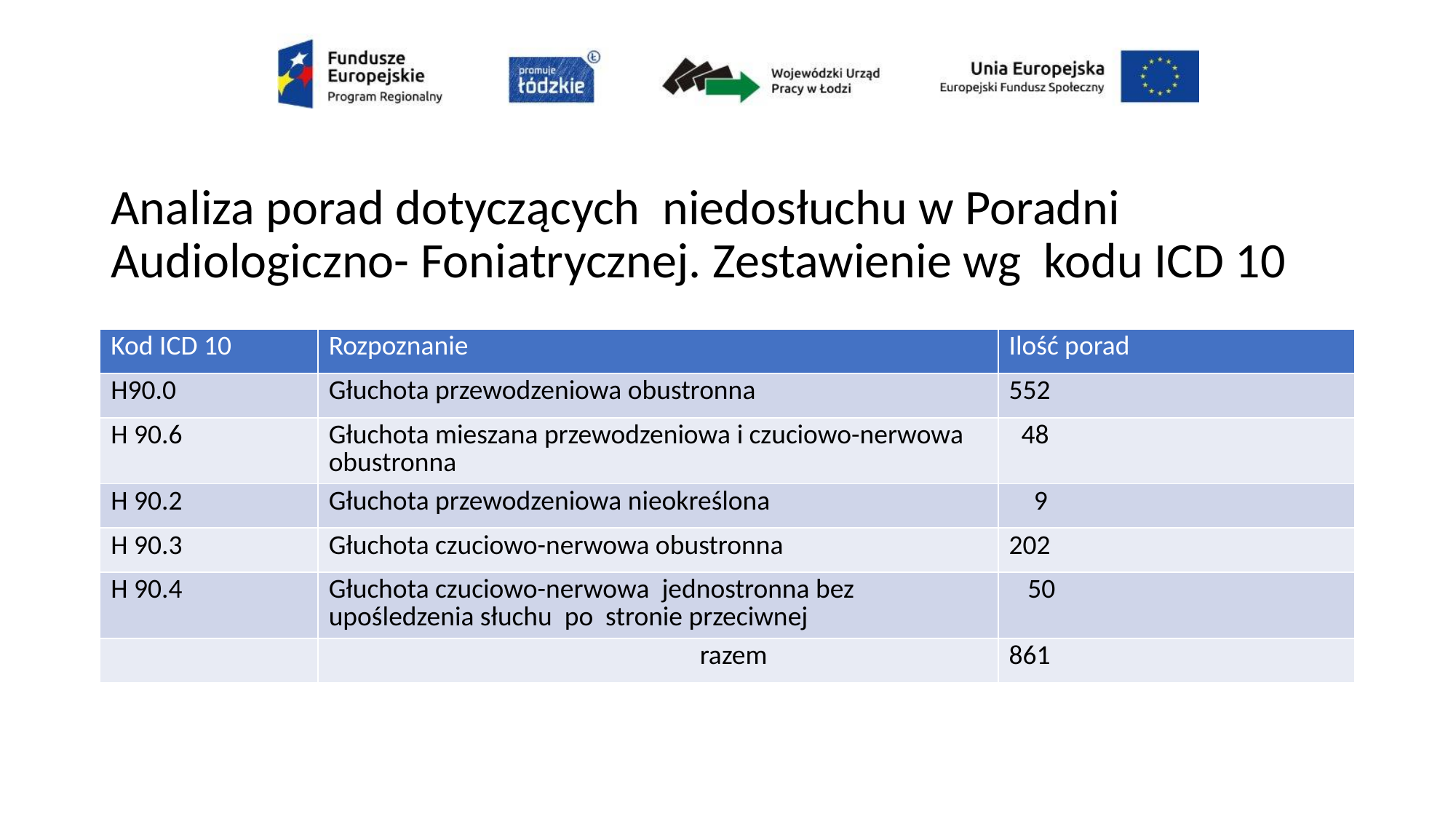

# Analiza porad dotyczących  niedosłuchu w Poradni  Audiologiczno- Foniatrycznej. Zestawienie wg  kodu ICD 10
| Kod ICD 10 | Rozpoznanie | Ilość porad |
| --- | --- | --- |
| H90.0 | Głuchota przewodzeniowa obustronna | 552 |
| H 90.6 | Głuchota mieszana przewodzeniowa i czuciowo-nerwowa obustronna | 48 |
| H 90.2 | Głuchota przewodzeniowa nieokreślona | 9 |
| H 90.3 | Głuchota czuciowo-nerwowa obustronna | 202 |
| H 90.4 | Głuchota czuciowo-nerwowa jednostronna bez upośledzenia słuchu po stronie przeciwnej | 50 |
|  | razem | 861 |